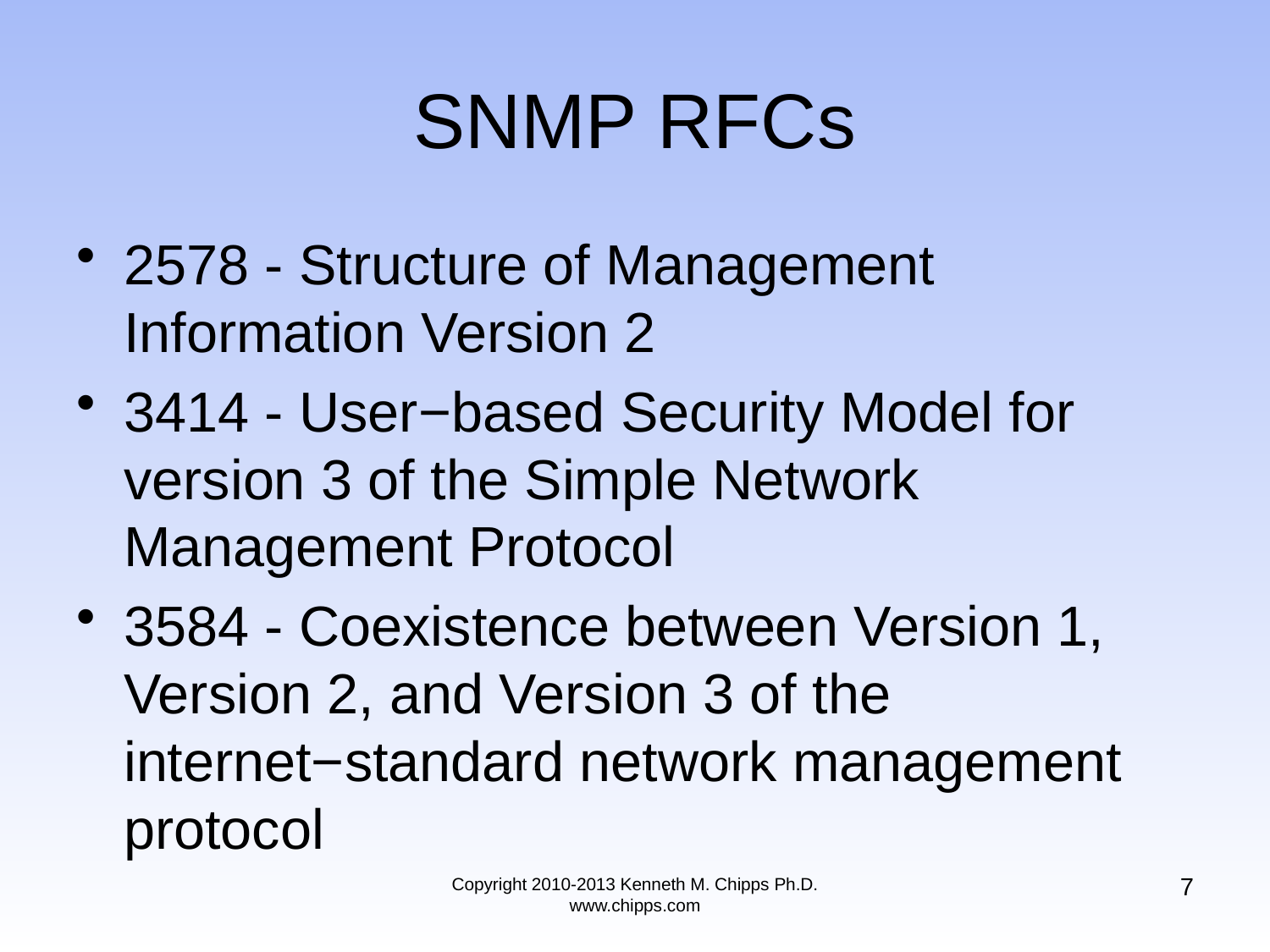

# SNMP RFCs
2578 - Structure of Management Information Version 2
3414 - User−based Security Model for version 3 of the Simple Network Management Protocol
3584 - Coexistence between Version 1, Version 2, and Version 3 of the internet−standard network management protocol
7
Copyright 2010-2013 Kenneth M. Chipps Ph.D. www.chipps.com